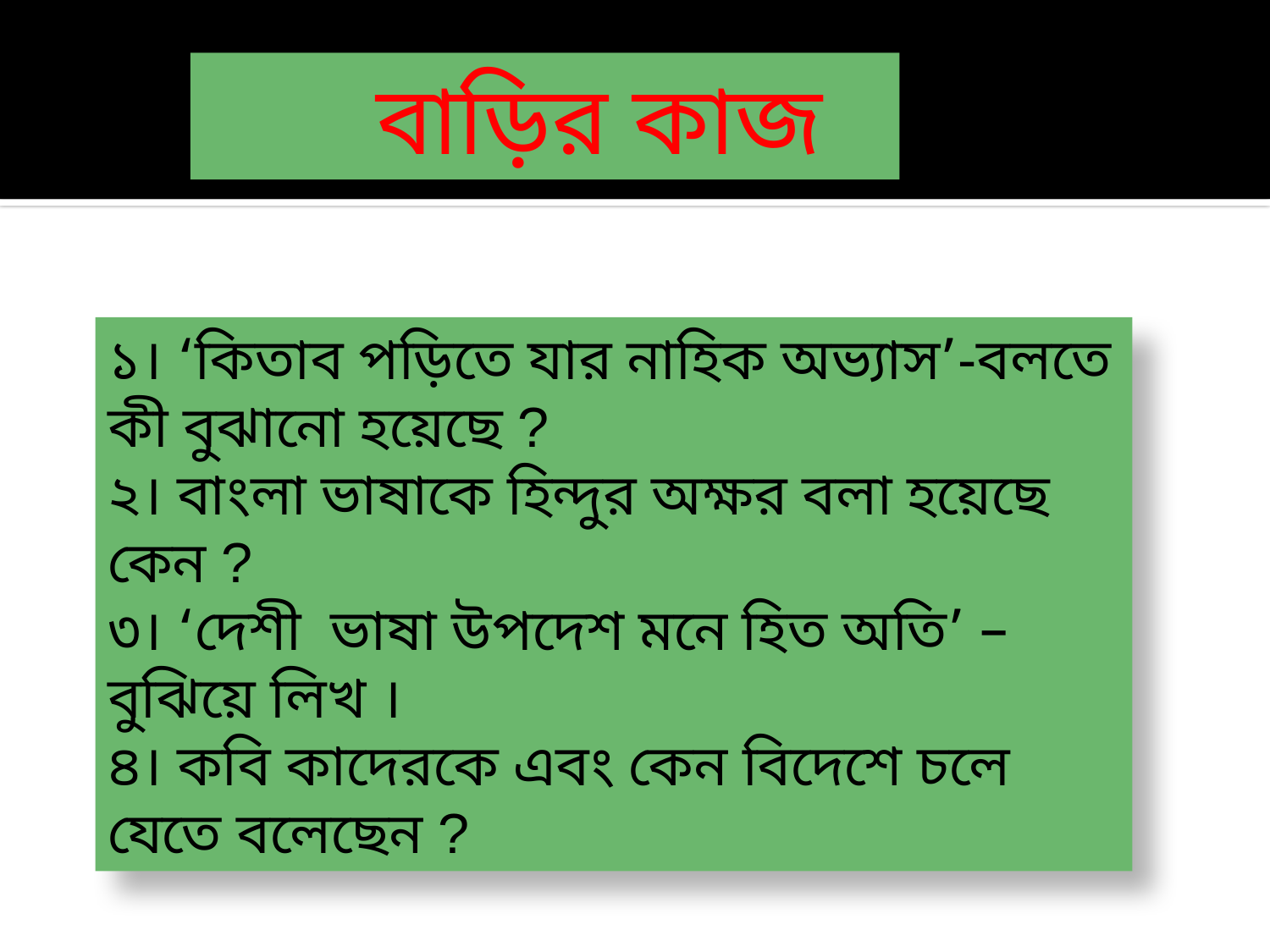

বাড়ির কাজ
১। ‘কিতাব পড়িতে যার নাহিক অভ্যাস’-বলতে কী বুঝানো হয়েছে ?
২। বাংলা ভাষাকে হিন্দুর অক্ষর বলা হয়েছে কেন ?
৩। ‘দেশী  ভাষা উপদেশ মনে হিত অতি’ –বুঝিয়ে লিখ ।
৪। কবি কাদেরকে এবং কেন বিদেশে চলে যেতে বলেছেন ?